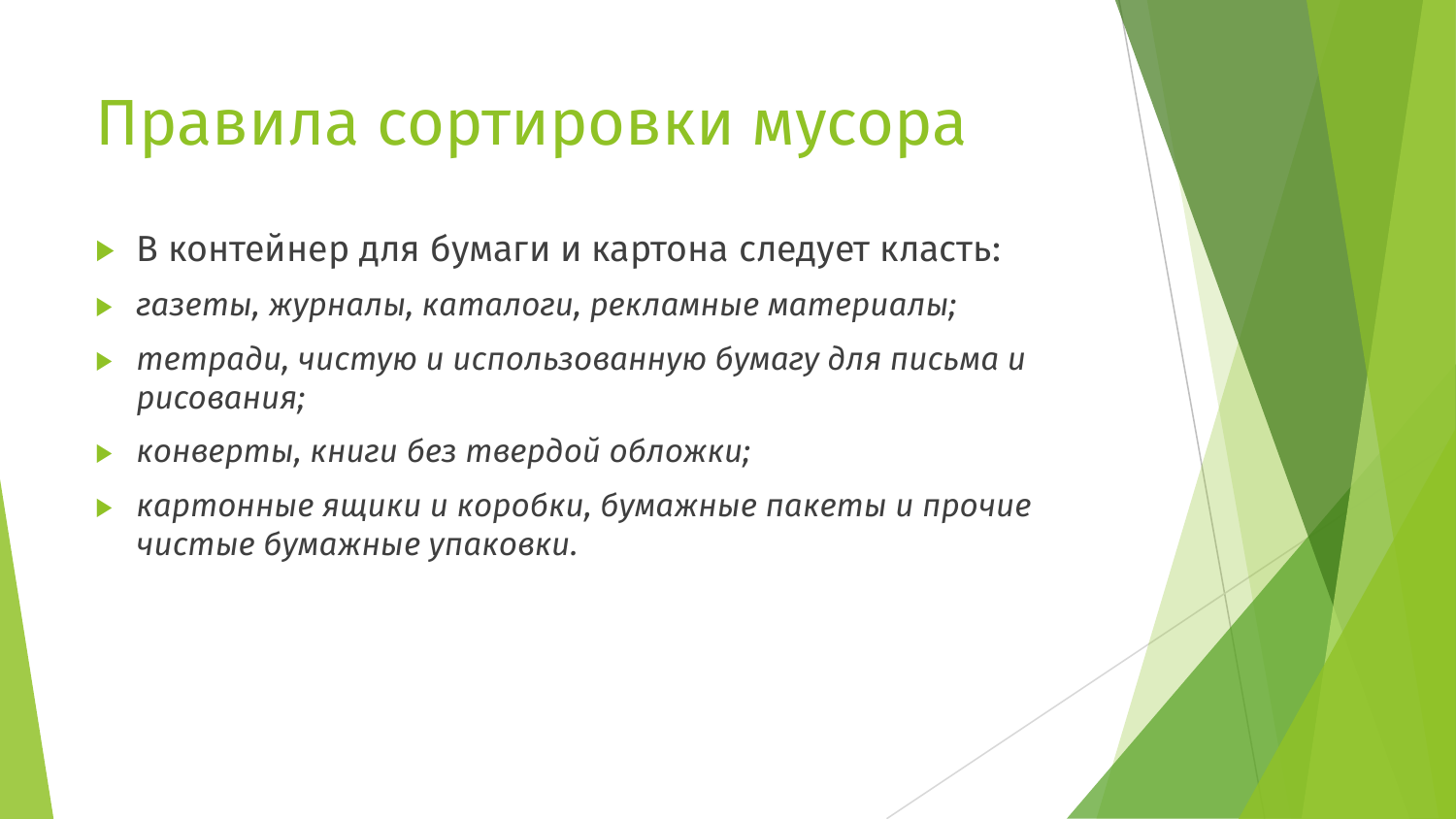

# Правила сортировки мусора
В контейнер для бумаги и картона следует класть:
газеты, журналы, каталоги, рекламные материалы;
тетради, чистую и использованную бумагу для письма и рисования;
конверты, книги без твердой обложки;
картонные ящики и коробки, бумажные пакеты и прочие чистые бумажные упаковки.